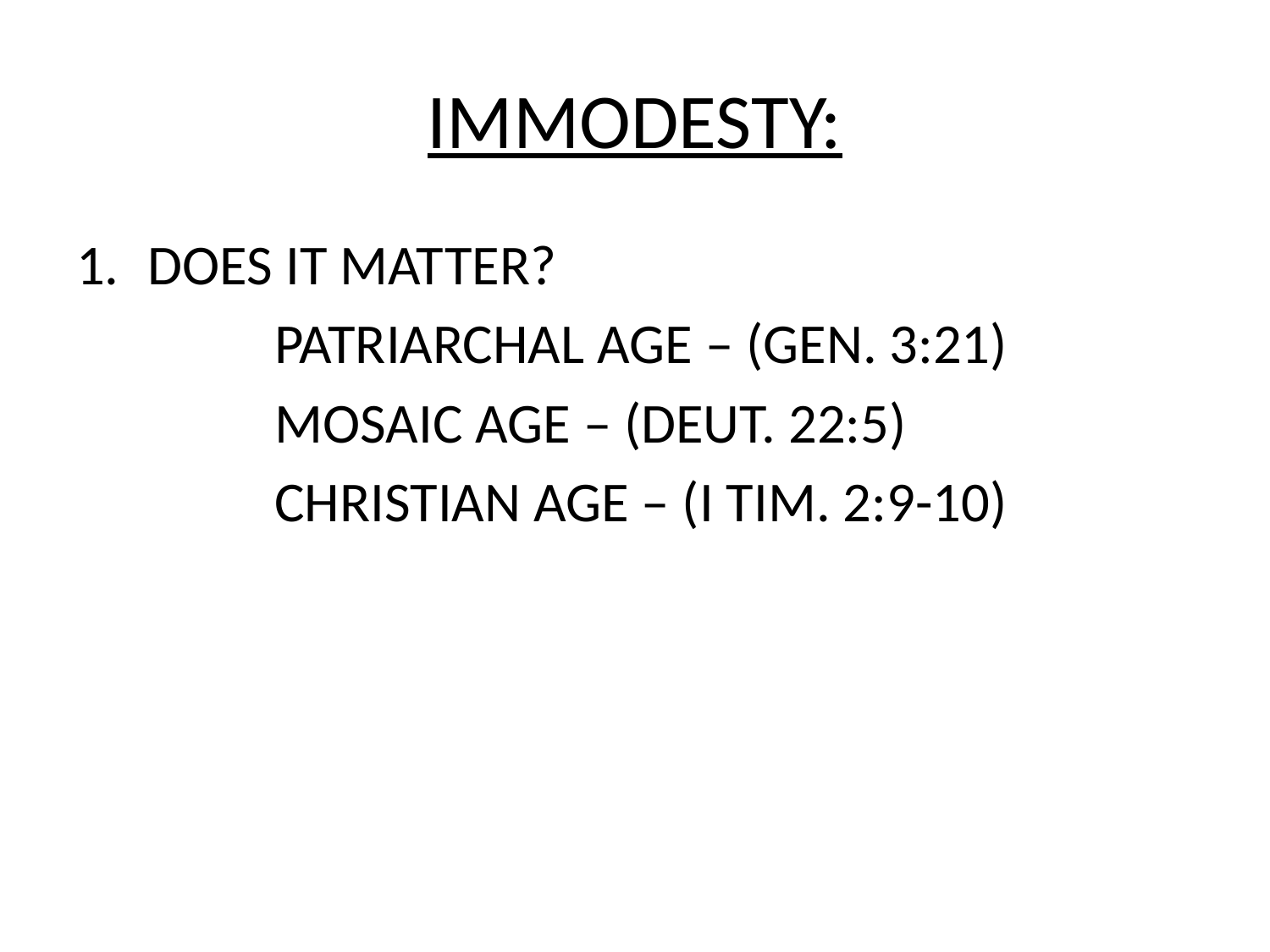

# IMMODESTY:
DOES IT MATTER?
		PATRIARCHAL AGE – (GEN. 3:21)
		MOSAIC AGE – (DEUT. 22:5)
		CHRISTIAN AGE – (I TIM. 2:9-10)